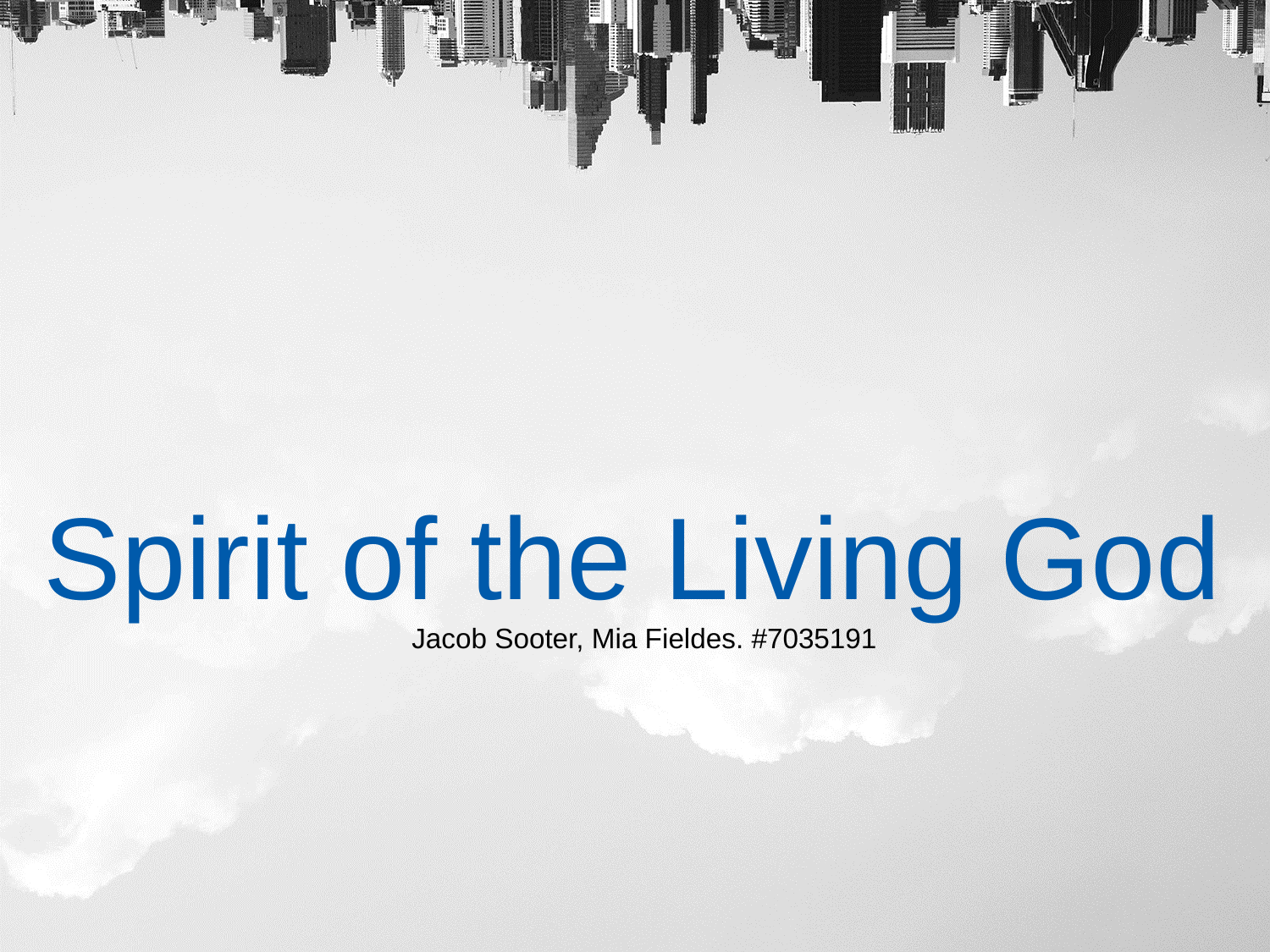

Spirit of the Living God
Jacob Sooter, Mia Fieldes. #7035191